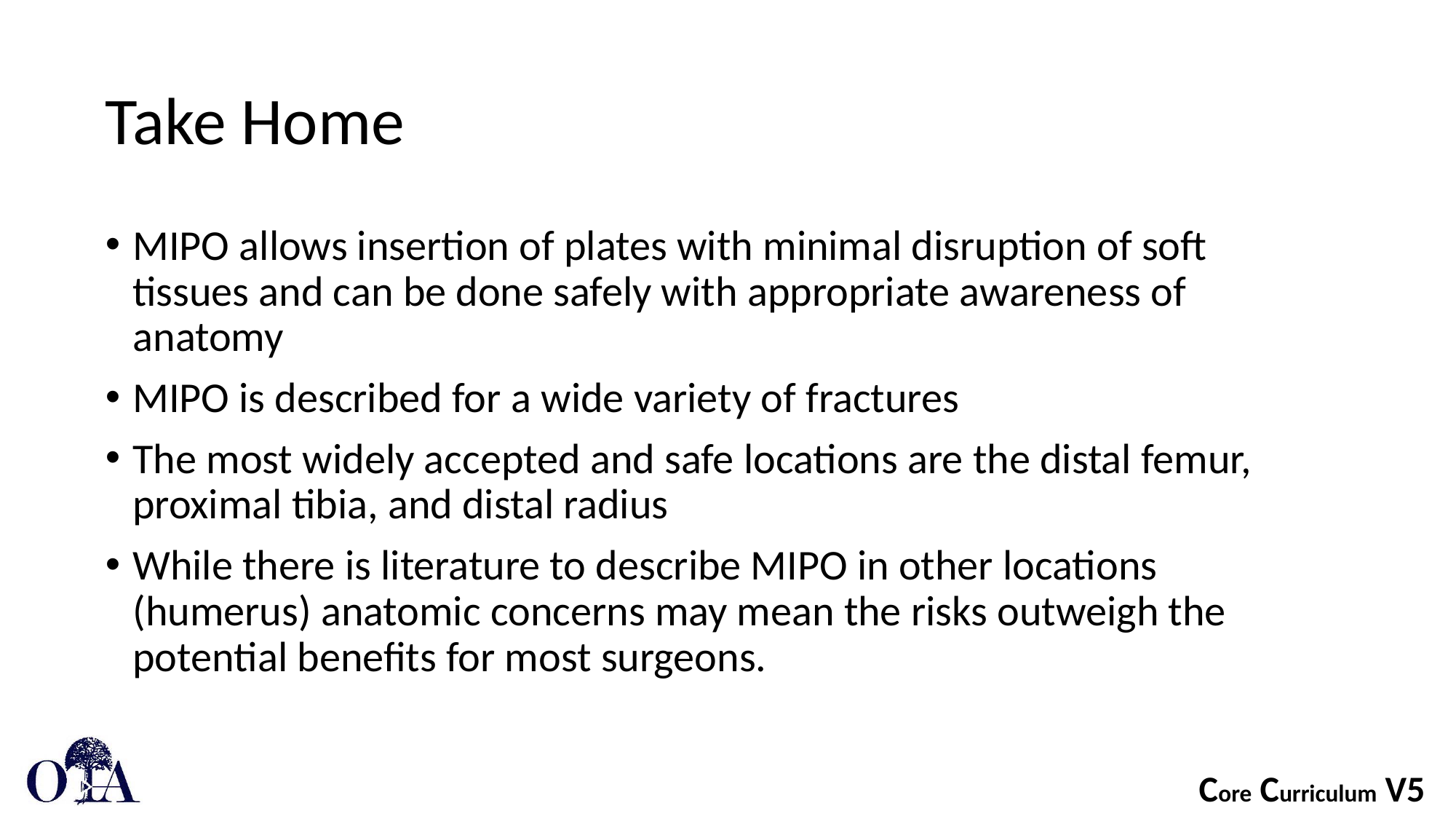

# Take Home
MIPO allows insertion of plates with minimal disruption of soft tissues and can be done safely with appropriate awareness of anatomy
MIPO is described for a wide variety of fractures
The most widely accepted and safe locations are the distal femur, proximal tibia, and distal radius
While there is literature to describe MIPO in other locations (humerus) anatomic concerns may mean the risks outweigh the potential benefits for most surgeons.